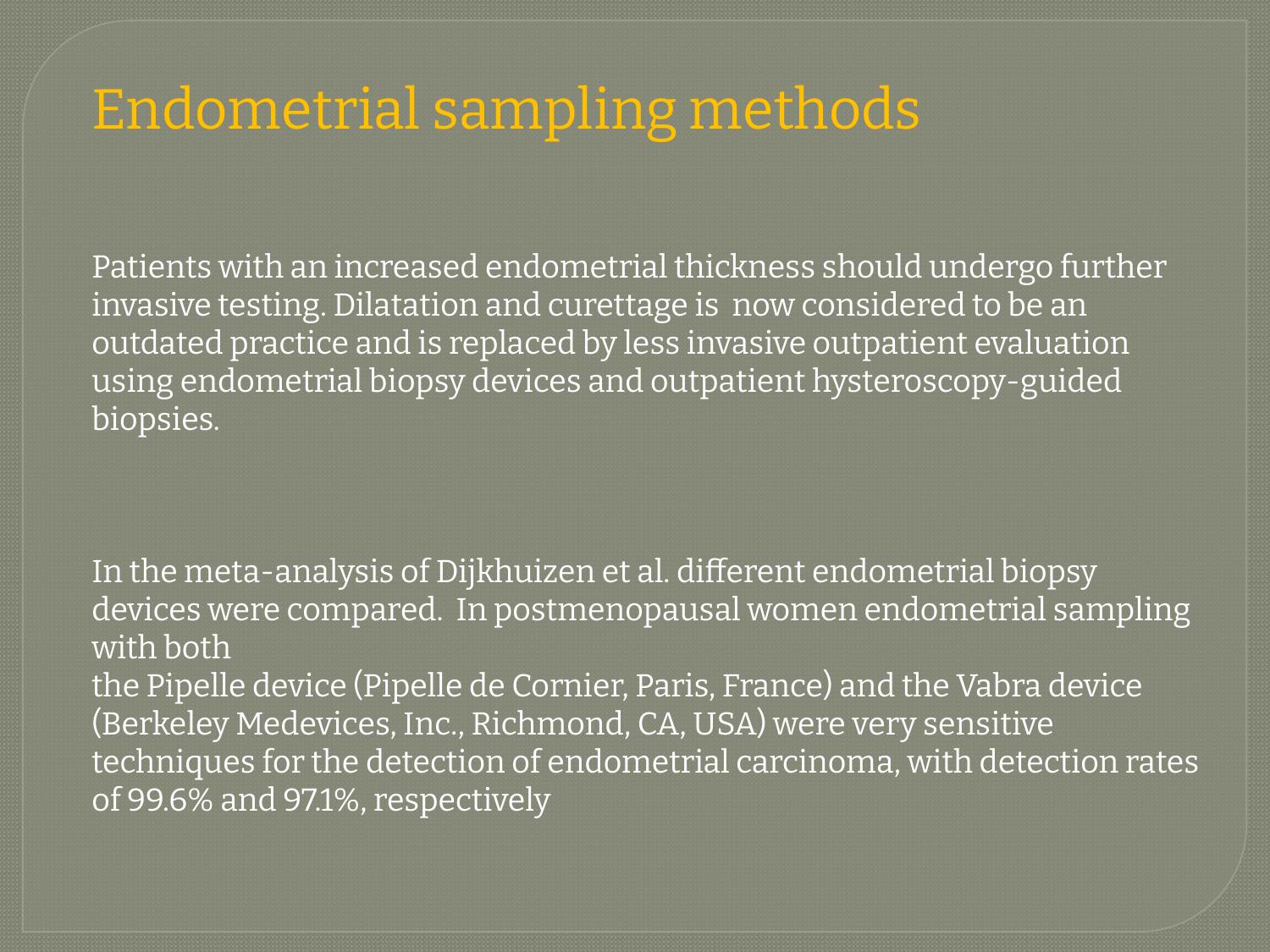

Endometrial sampling methods

Patients with an increased endometrial thickness should undergo further invasive testing. Dilatation and curettage is  now considered to be an outdated practice and is replaced by less invasive outpatient evaluation using endometrial biopsy devices and outpatient hysteroscopy-guided biopsies.

In the meta-analysis of Dijkhuizen et al. different endometrial biopsy devices were compared.  In postmenopausal women endometrial sampling with both
the Pipelle device (Pipelle de Cornier, Paris, France) and the Vabra device (Berkeley Medevices, Inc., Richmond, CA, USA) were very sensitive techniques for the detection of endometrial carcinoma, with detection rates of 99.6% and 97.1%, respectively